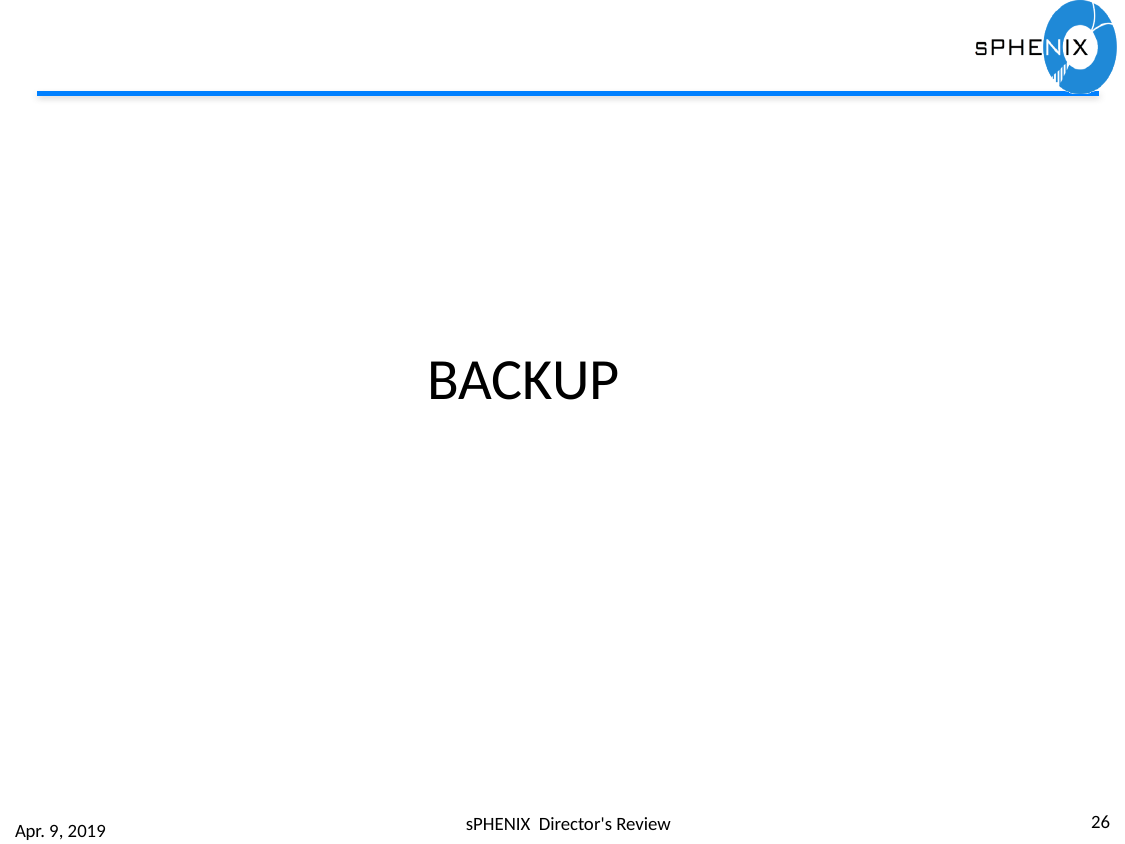

BACKUP
26
sPHENIX  Director's Review
Apr. 9, 2019